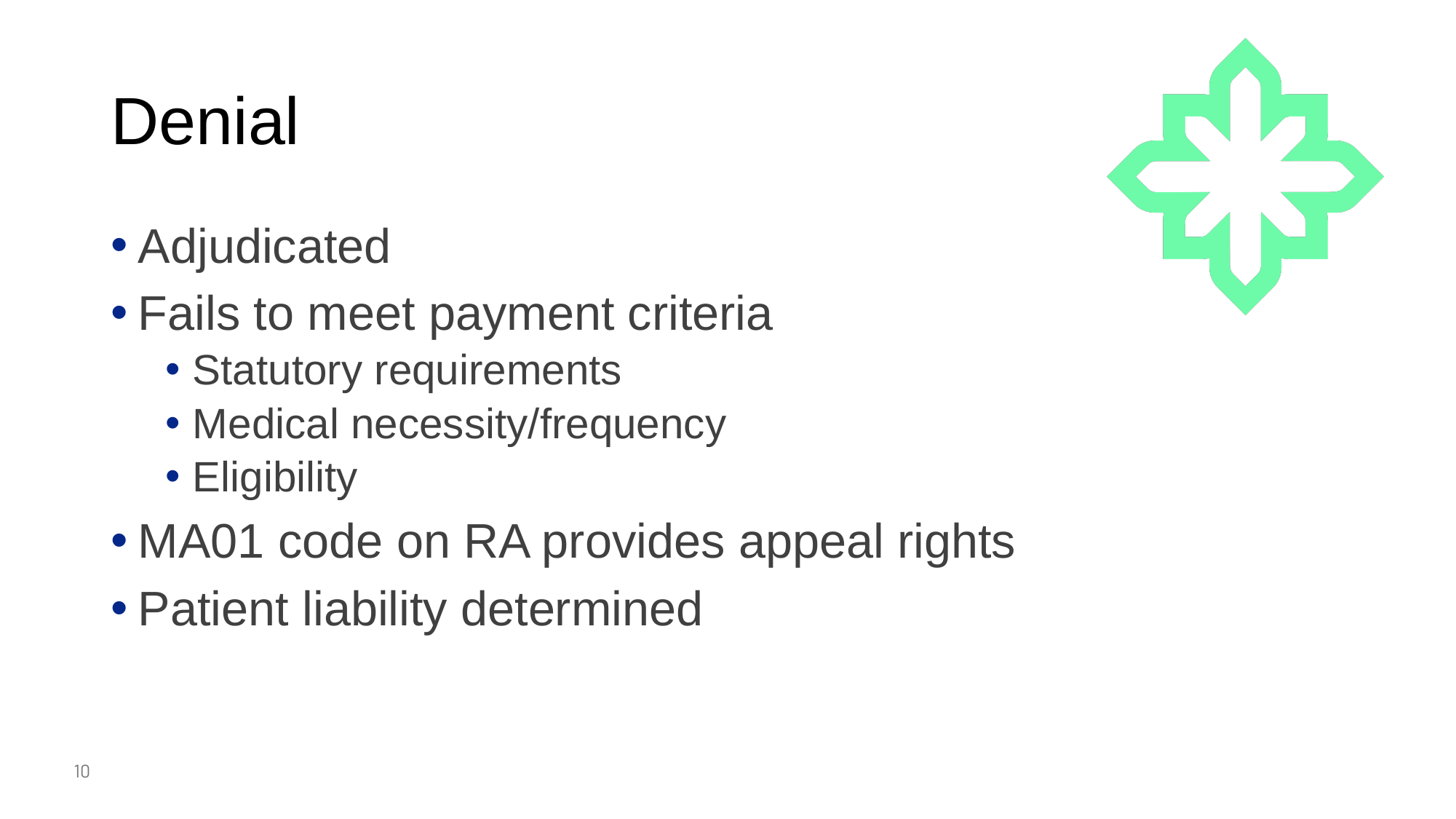

# Denial
Adjudicated
Fails to meet payment criteria
Statutory requirements
Medical necessity/frequency
Eligibility
MA01 code on RA provides appeal rights
Patient liability determined